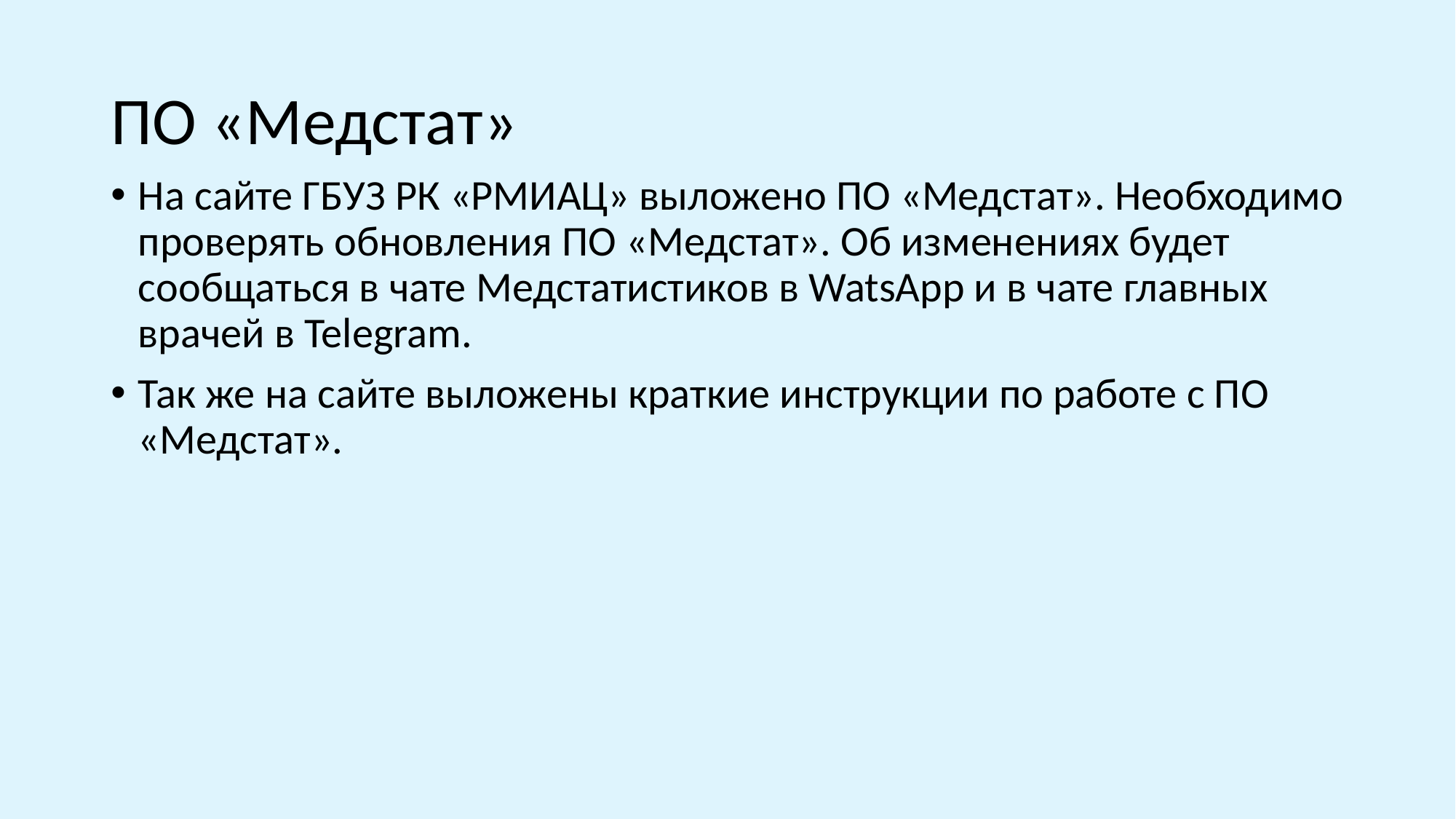

# ПО «Медстат»
На сайте ГБУЗ РК «РМИАЦ» выложено ПО «Медстат». Необходимо проверять обновления ПО «Медстат». Об изменениях будет сообщаться в чате Медстатистиков в WatsApp и в чате главных врачей в Telegram.
Так же на сайте выложены краткие инструкции по работе с ПО «Медстат».